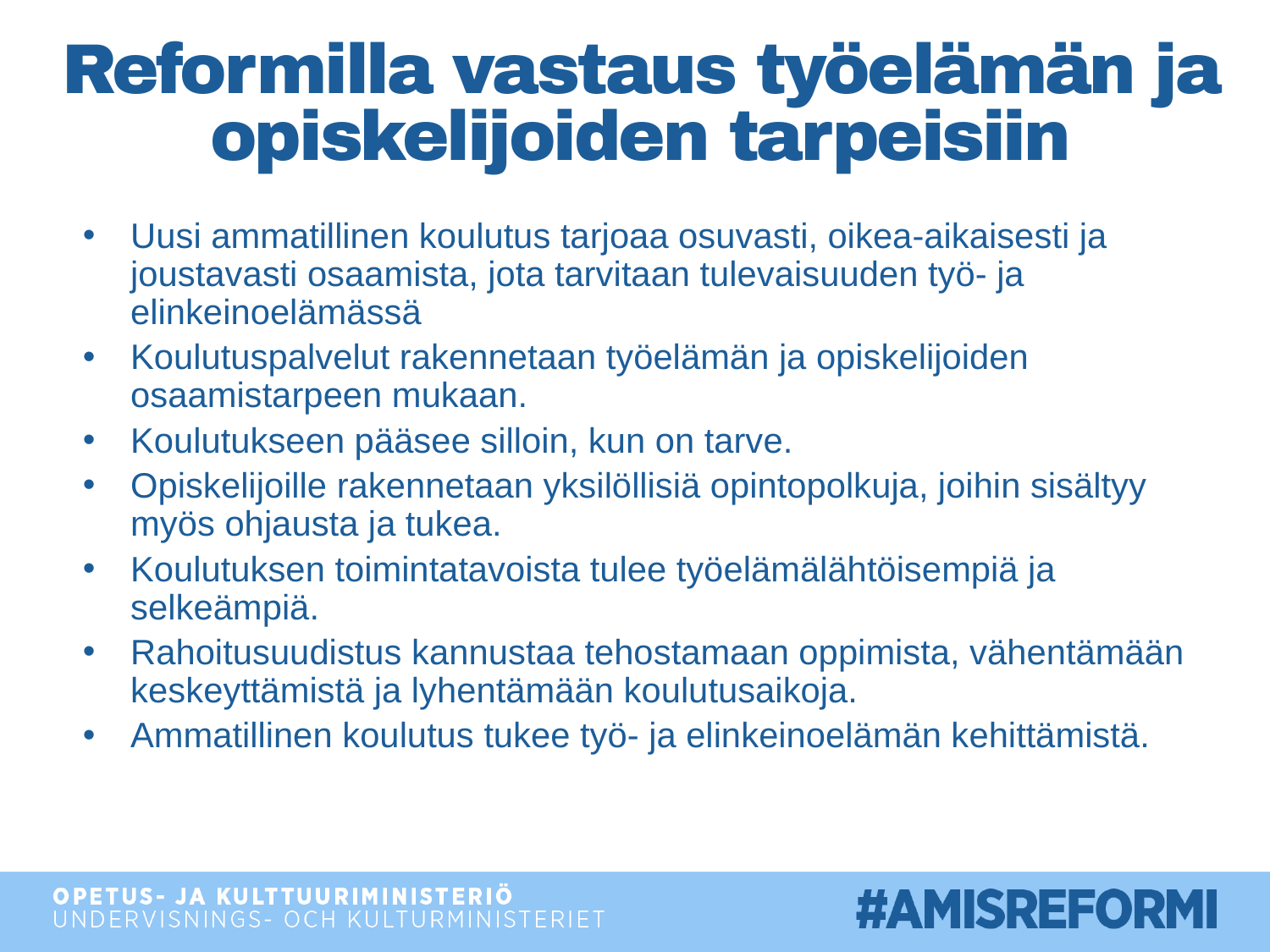

# Reformilla vastaus työelämän ja opiskelijoiden tarpeisiin
Uusi ammatillinen koulutus tarjoaa osuvasti, oikea-aikaisesti ja joustavasti osaamista, jota tarvitaan tulevaisuuden työ- ja elinkeinoelämässä
Koulutuspalvelut rakennetaan työelämän ja opiskelijoiden osaamistarpeen mukaan.
Koulutukseen pääsee silloin, kun on tarve.
Opiskelijoille rakennetaan yksilöllisiä opintopolkuja, joihin sisältyy myös ohjausta ja tukea.
Koulutuksen toimintatavoista tulee työelämälähtöisempiä ja selkeämpiä.
Rahoitusuudistus kannustaa tehostamaan oppimista, vähentämään keskeyttämistä ja lyhentämään koulutusaikoja.
Ammatillinen koulutus tukee työ- ja elinkeinoelämän kehittämistä.